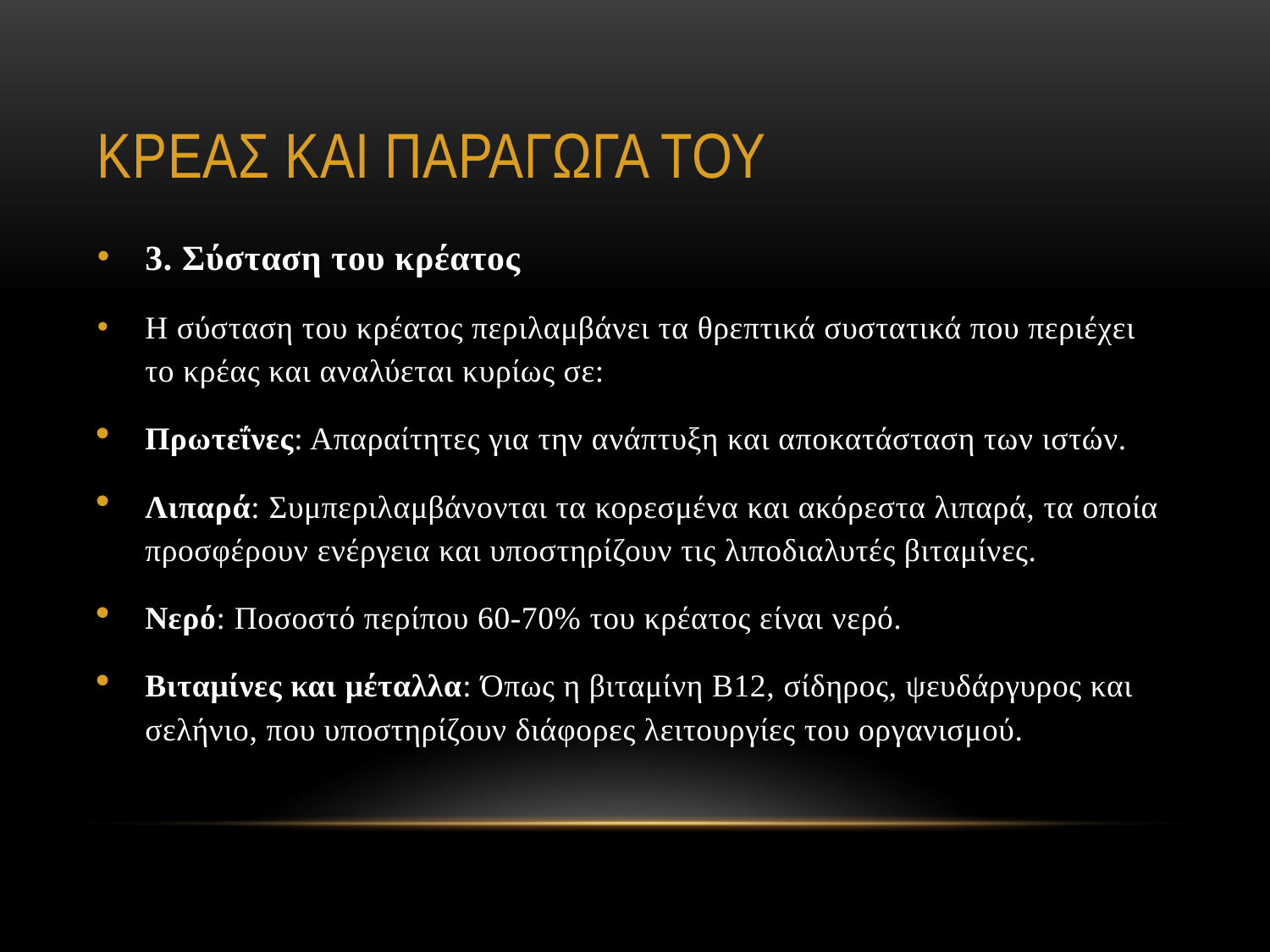

# ΚΡΕΑΣ ΚΑΙ ΠΑΡΑΓΩΓΑ ΤΟΥ
3. Σύσταση του κρέατος
Η σύσταση του κρέατος περιλαμβάνει τα θρεπτικά συστατικά που περιέχει το κρέας και αναλύεται κυρίως σε:
Πρωτεΐνες: Απαραίτητες για την ανάπτυξη και αποκατάσταση των ιστών.
Λιπαρά: Συμπεριλαμβάνονται τα κορεσμένα και ακόρεστα λιπαρά, τα οποία προσφέρουν ενέργεια και υποστηρίζουν τις λιποδιαλυτές βιταμίνες.
Νερό: Ποσοστό περίπου 60-70% του κρέατος είναι νερό.
Βιταμίνες και μέταλλα: Όπως η βιταμίνη Β12, σίδηρος, ψευδάργυρος και σελήνιο, που υποστηρίζουν διάφορες λειτουργίες του οργανισμού.